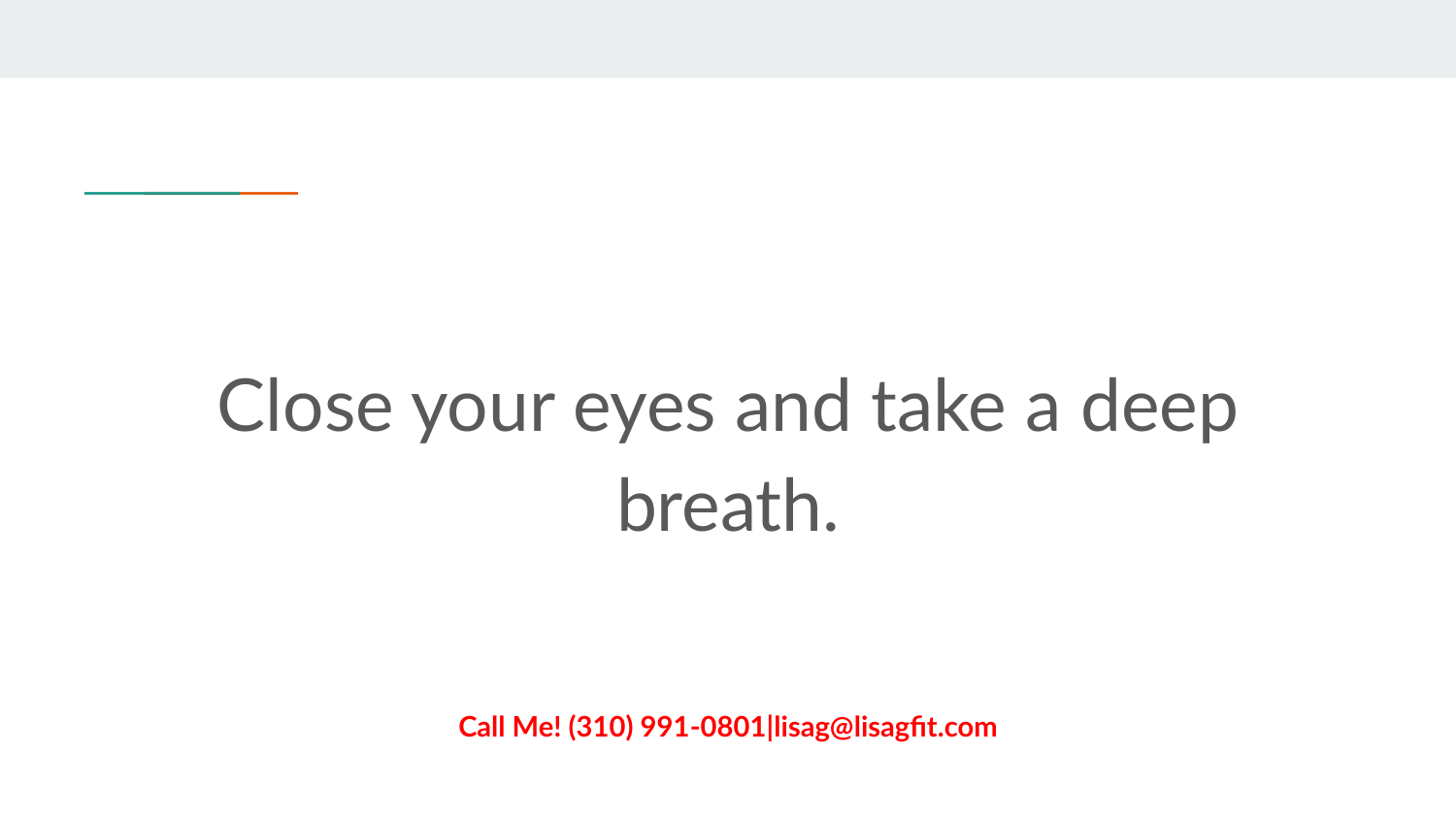

#
Close your eyes and take a deep breath.

Call Me! (310) 991-0801|lisag@lisagfit.com